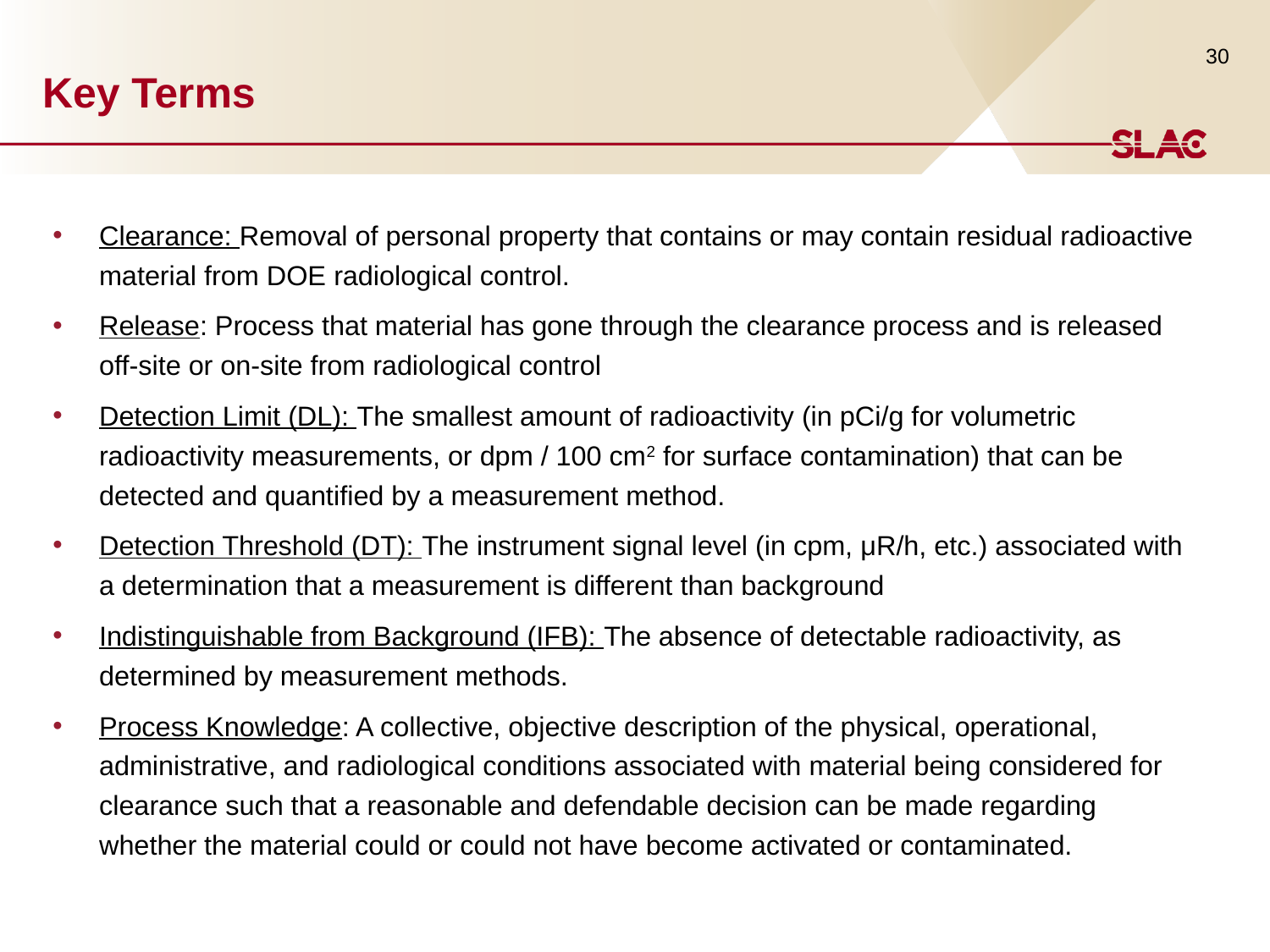

30
# Key Terms
Clearance: Removal of personal property that contains or may contain residual radioactive material from DOE radiological control.
Release: Process that material has gone through the clearance process and is released off-site or on-site from radiological control
Detection Limit (DL): The smallest amount of radioactivity (in pCi/g for volumetric radioactivity measurements, or dpm / 100 cm2 for surface contamination) that can be detected and quantified by a measurement method.
Detection Threshold (DT): The instrument signal level (in cpm, μR/h, etc.) associated with a determination that a measurement is different than background
Indistinguishable from Background (IFB): The absence of detectable radioactivity, as determined by measurement methods.
Process Knowledge: A collective, objective description of the physical, operational, administrative, and radiological conditions associated with material being considered for clearance such that a reasonable and defendable decision can be made regarding whether the material could or could not have become activated or contaminated.